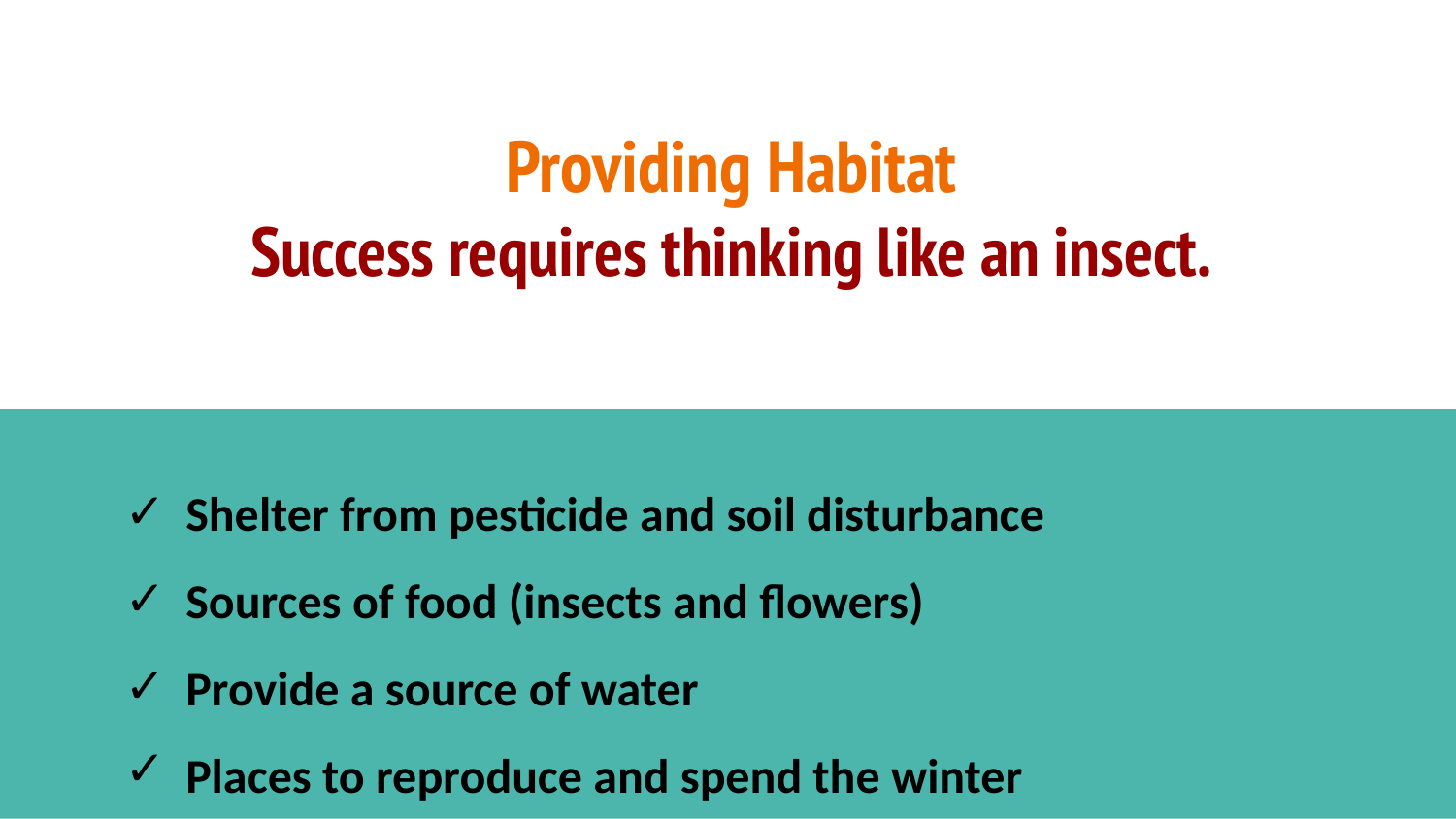

# Providing Habitat
Success requires thinking like an insect.
Shelter from pesticide and soil disturbance
Sources of food (insects and flowers)
Provide a source of water
Places to reproduce and spend the winter